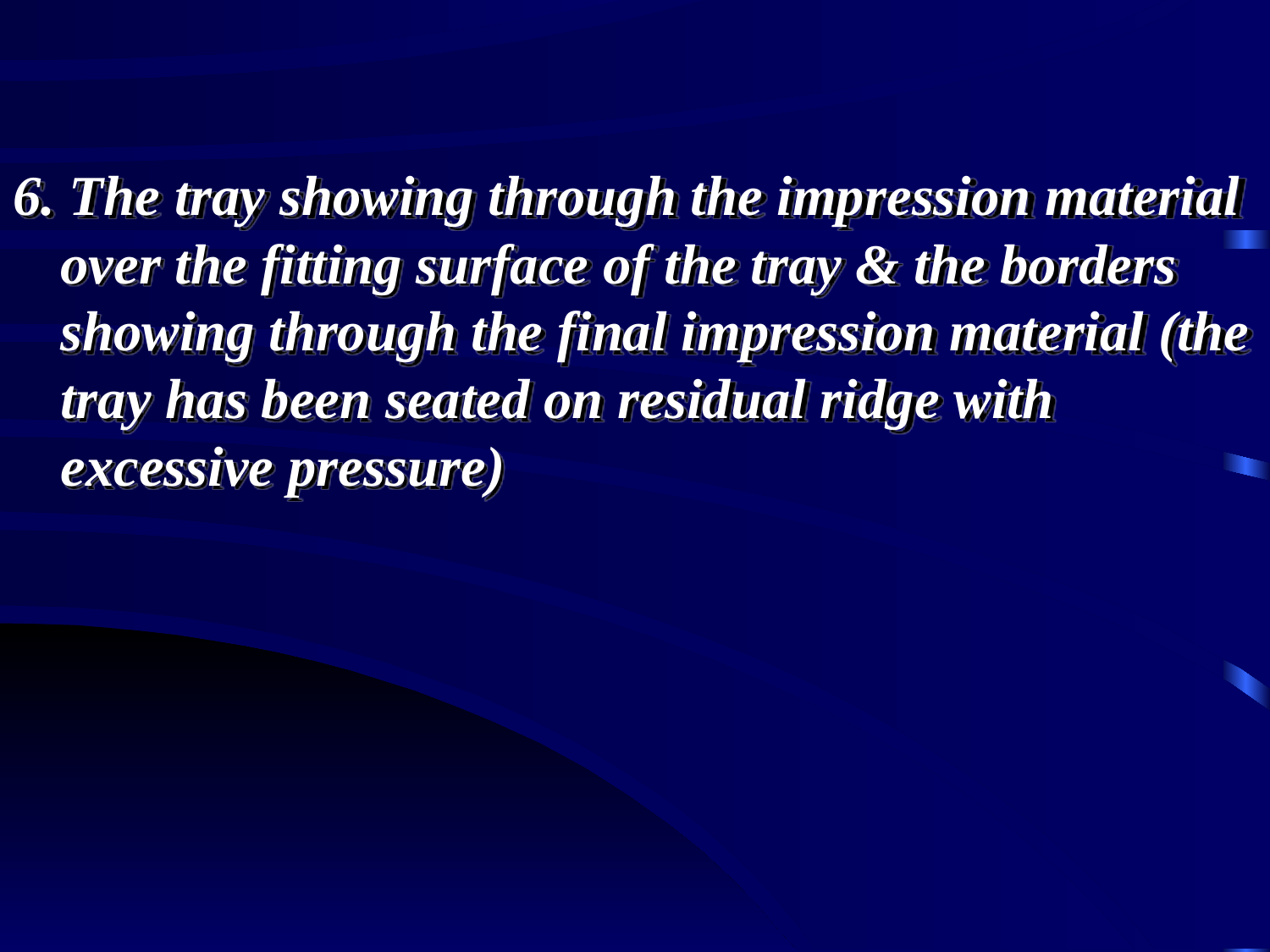

6. The tray showing through the impression material over the fitting surface of the tray & the borders showing through the final impression material (the tray has been seated on residual ridge with excessive pressure)